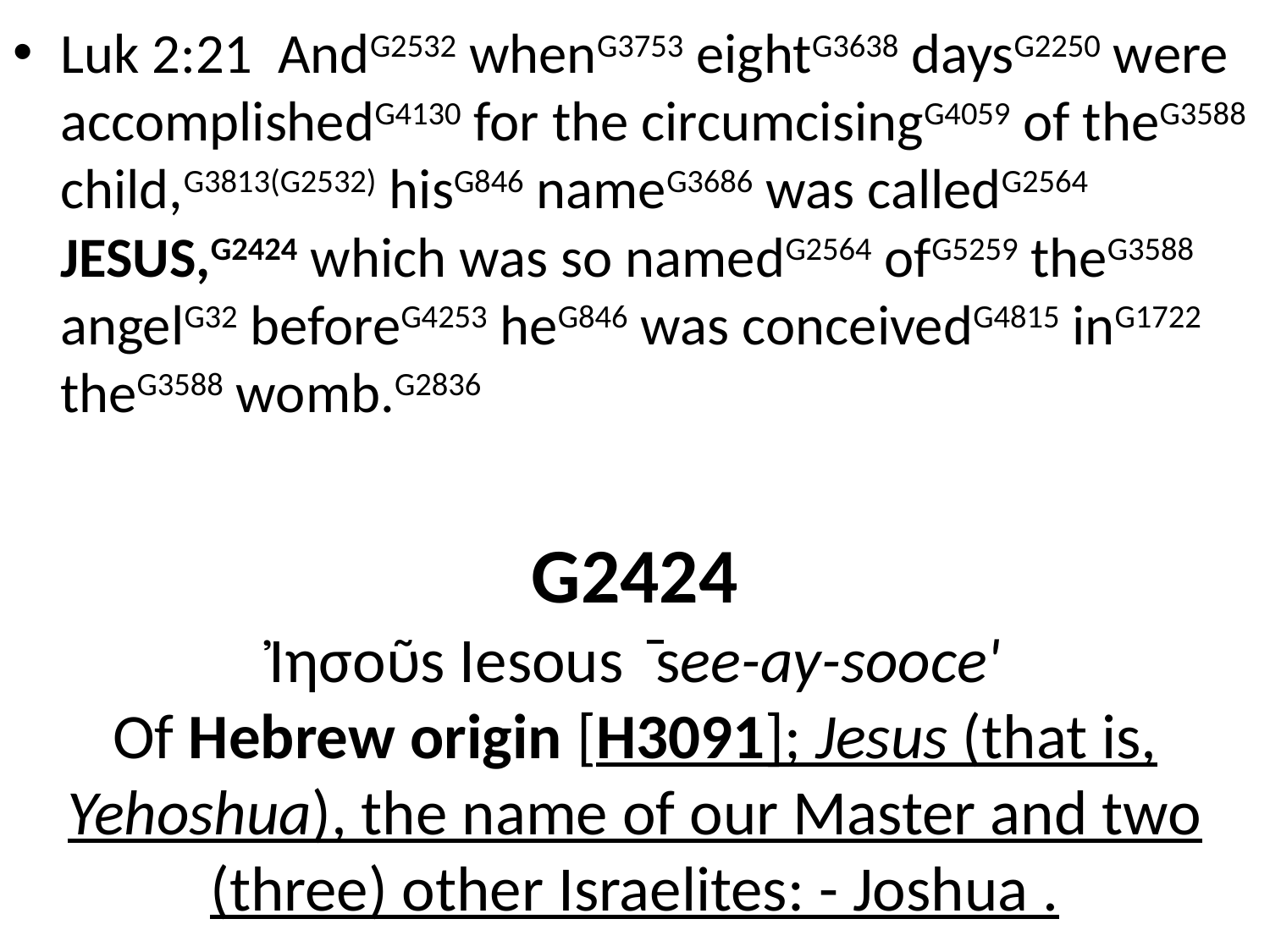

Luk 2:21  AndG2532 whenG3753 eightG3638 daysG2250 were accomplishedG4130 for the circumcisingG4059 of theG3588 child,G3813(G2532) hisG846 nameG3686 was calledG2564 JESUS,G2424 which was so namedG2564 ofG5259 theG3588 angelG32 beforeG4253 heG846 was conceivedG4815 inG1722 theG3588 womb.G2836

# G2424 Ἰησοῦs Iesous  ̄see-ay-sooce' Of Hebrew origin [H3091]; Jesus (that is, Yehoshua), the name of our Master and two (three) other Israelites: - Joshua .